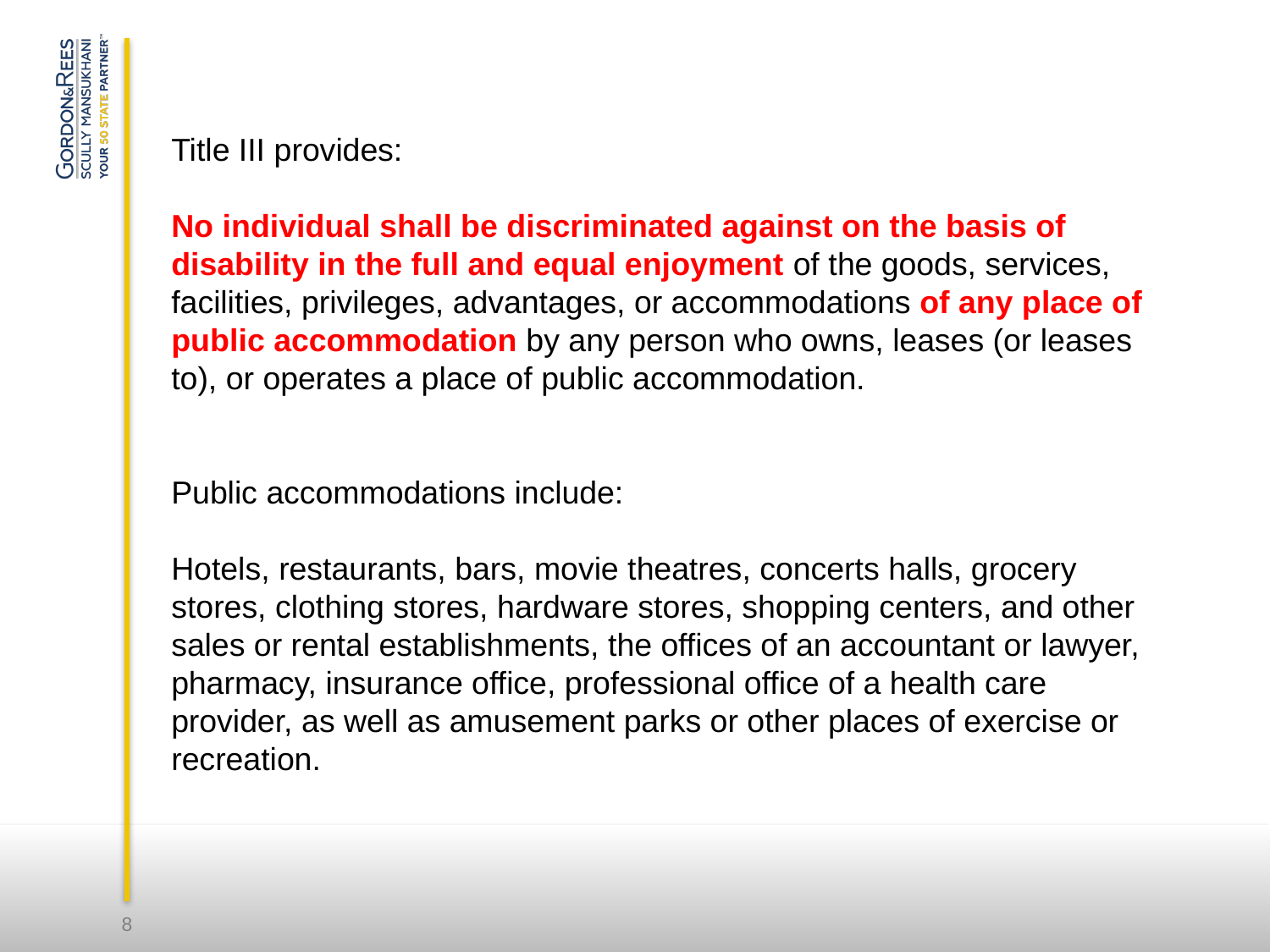

Title III provides:

No individual shall be discriminated against on the basis of disability in the full and equal enjoyment of the goods, services, facilities, privileges, advantages, or accommodations of any place of public accommodation by any person who owns, leases (or leases to), or operates a place of public accommodation.

Public accommodations include:

Hotels, restaurants, bars, movie theatres, concerts halls, grocery stores, clothing stores, hardware stores, shopping centers, and other sales or rental establishments, the offices of an accountant or lawyer, pharmacy, insurance office, professional office of a health care provider, as well as amusement parks or other places of exercise or recreation.
8